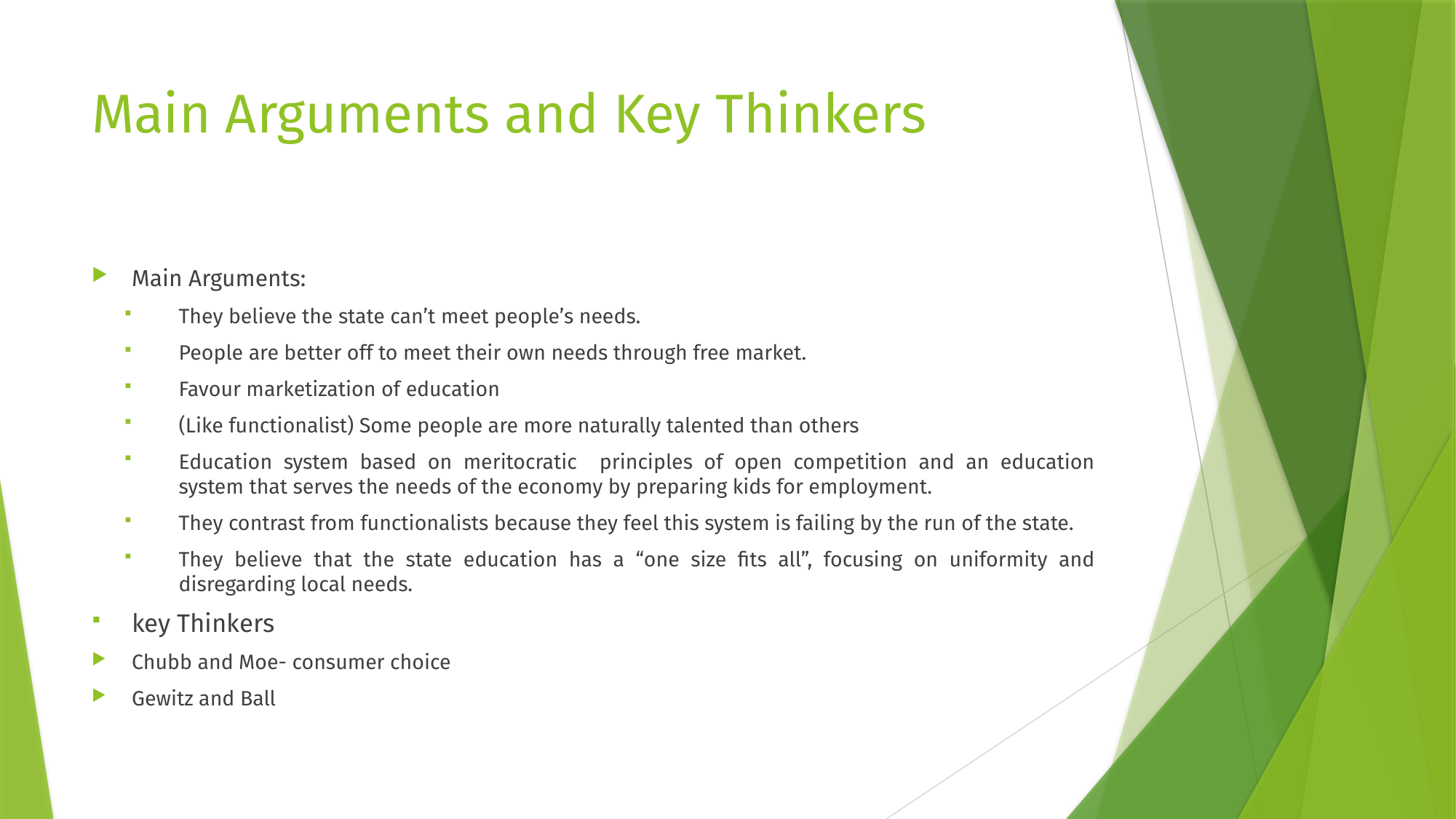

# Main Arguments and Key Thinkers
Main Arguments:
They believe the state can’t meet people’s needs.
People are better off to meet their own needs through free market.
Favour marketization of education
(Like functionalist) Some people are more naturally talented than others
Education system based on meritocratic  principles of open competition and an education system that serves the needs of the economy by preparing kids for employment.
They contrast from functionalists because they feel this system is failing by the run of the state.
They believe that the state education has a “one size fits all”, focusing on uniformity and disregarding local needs.
key Thinkers
Chubb and Moe- consumer choice
Gewitz and Ball